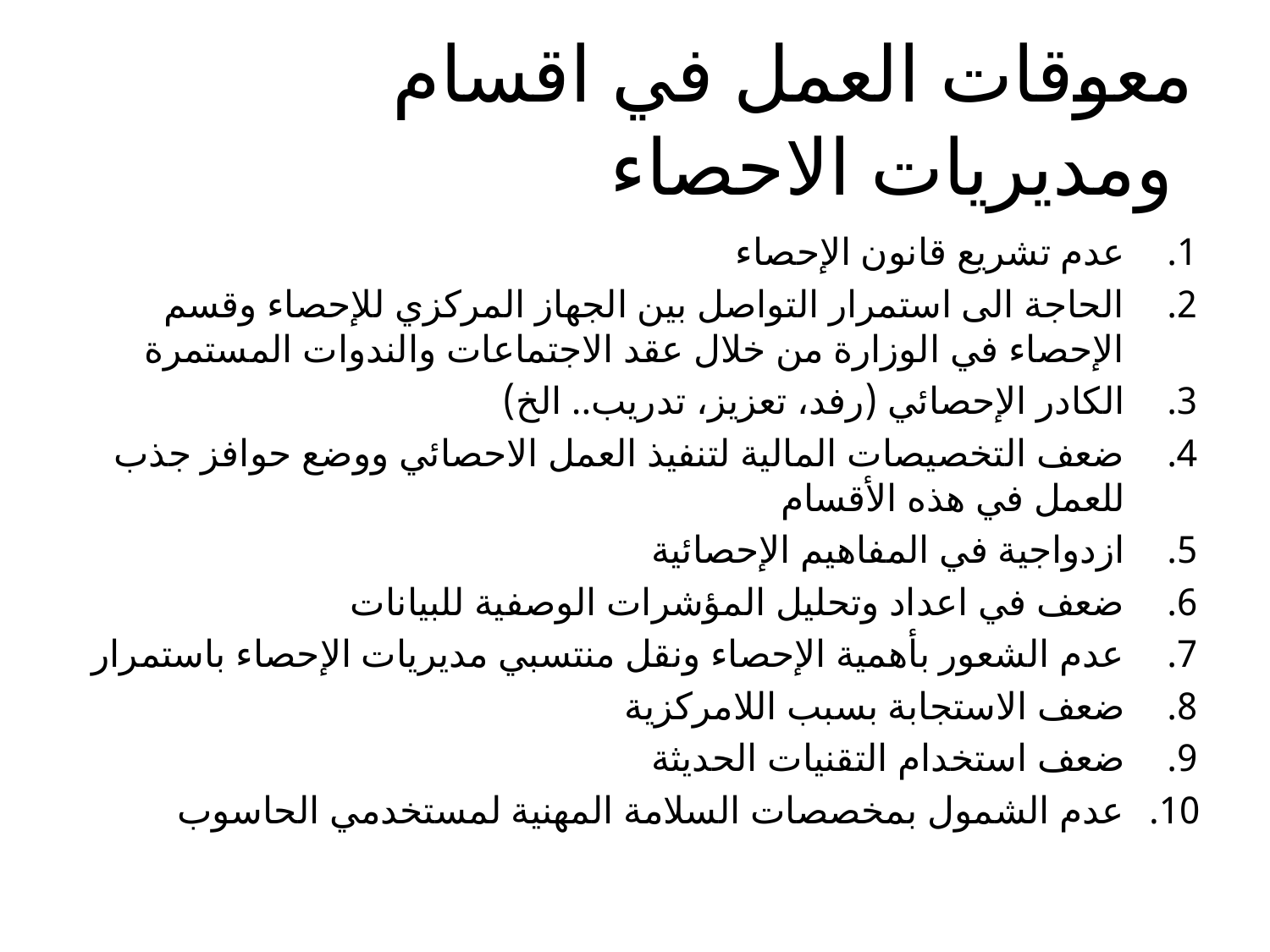

# معوقات العمل في اقسام ومديريات الاحصاء
عدم تشريع قانون الإحصاء
الحاجة الى استمرار التواصل بين الجهاز المركزي للإحصاء وقسم الإحصاء في الوزارة من خلال عقد الاجتماعات والندوات المستمرة
الكادر الإحصائي (رفد، تعزيز، تدريب.. الخ)
ضعف التخصيصات المالية لتنفيذ العمل الاحصائي ووضع حوافز جذب للعمل في هذه الأقسام
ازدواجية في المفاهيم الإحصائية
ضعف في اعداد وتحليل المؤشرات الوصفية للبيانات
عدم الشعور بأهمية الإحصاء ونقل منتسبي مديريات الإحصاء باستمرار
ضعف الاستجابة بسبب اللامركزية
ضعف استخدام التقنيات الحديثة
عدم الشمول بمخصصات السلامة المهنية لمستخدمي الحاسوب